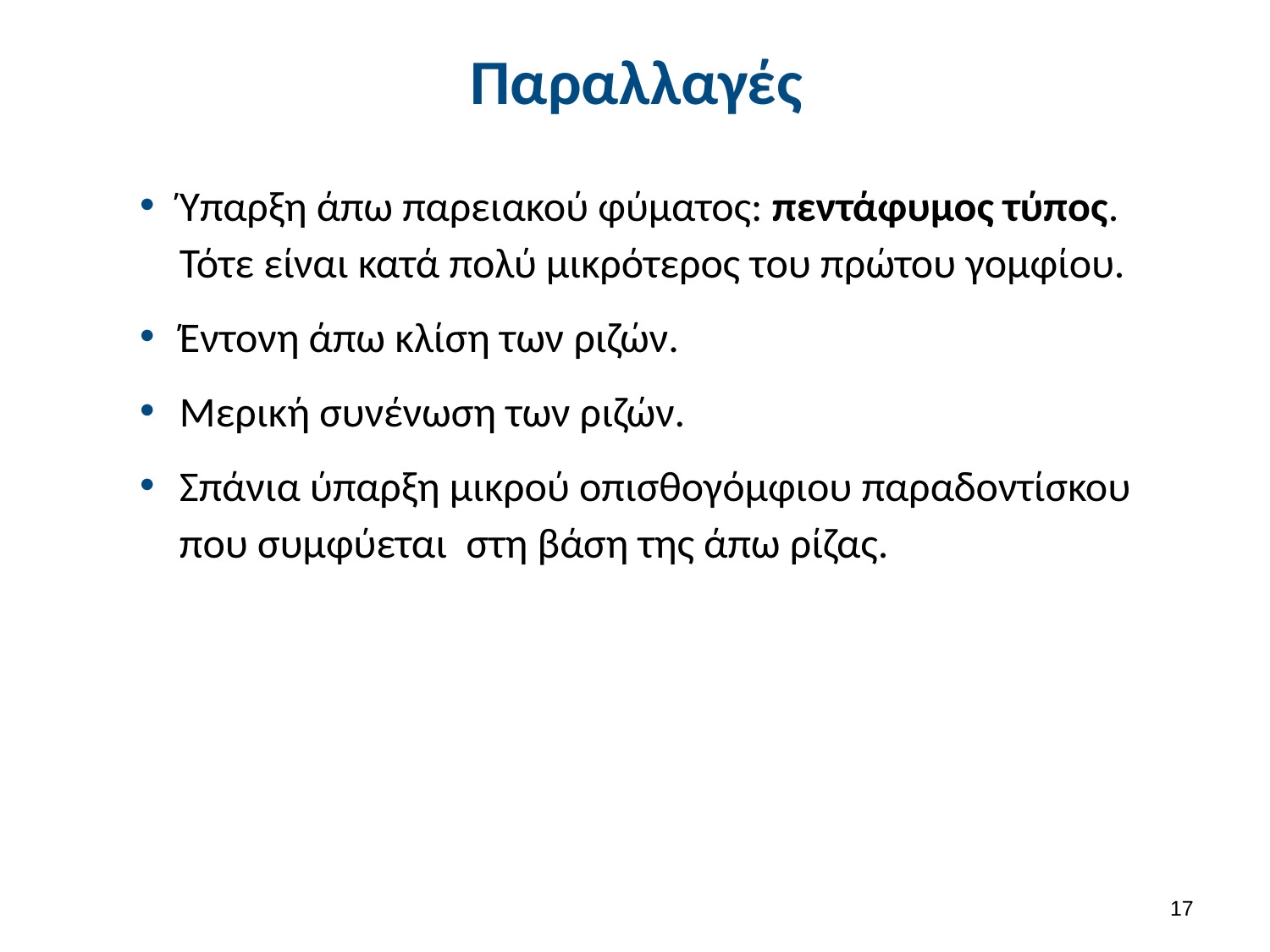

# Παραλλαγές
Ύπαρξη άπω παρειακού φύματος: πεντάφυμος τύπος. Τότε είναι κατά πολύ μικρότερος του πρώτου γομφίου.
Έντονη άπω κλίση των ριζών.
Μερική συνένωση των ριζών.
Σπάνια ύπαρξη μικρού οπισθογόμφιου παραδοντίσκου που συμφύεται  στη βάση της άπω ρίζας.

17